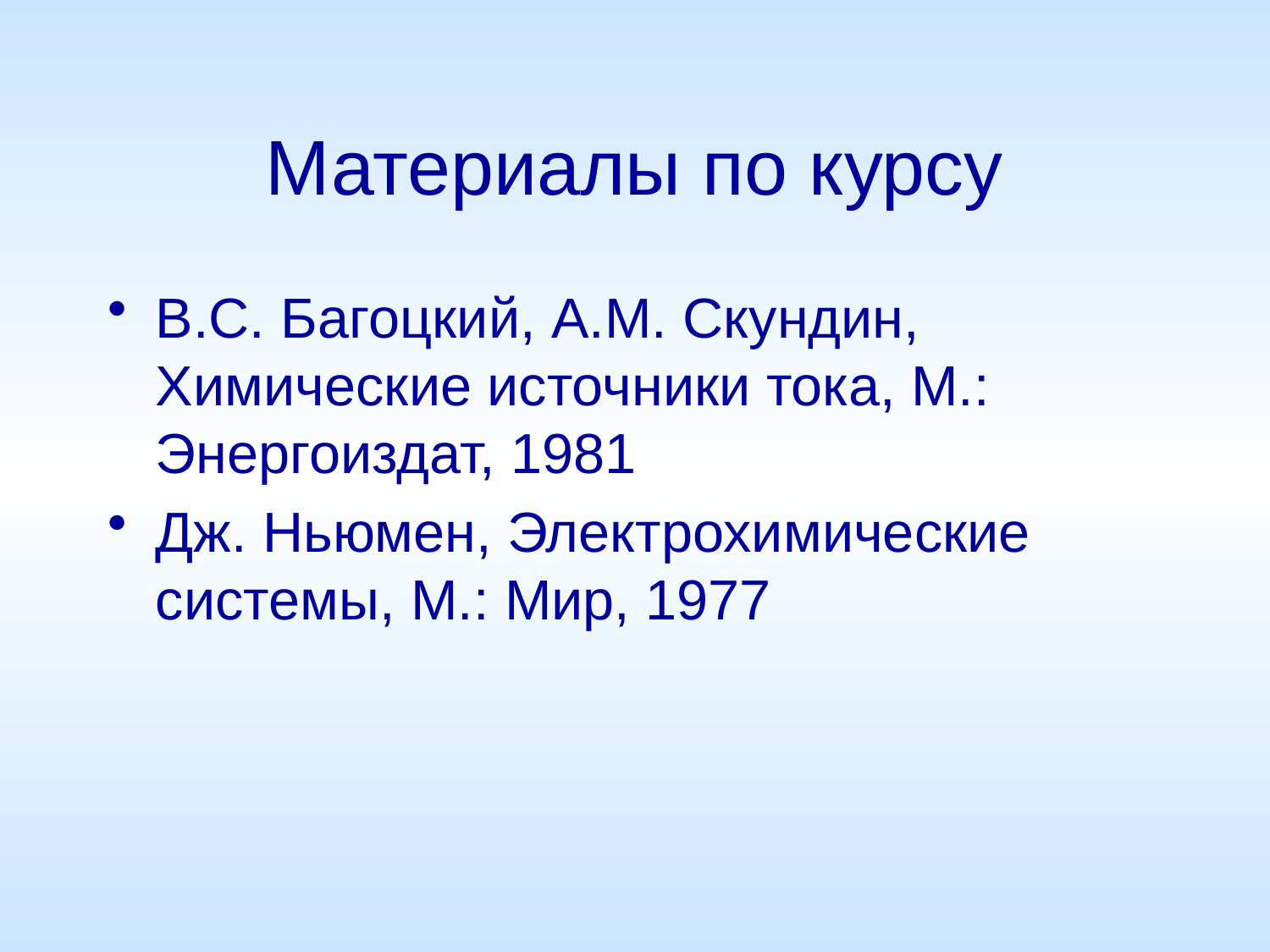

# Материалы по курсу
В.С. Багоцкий, А.М. Скундин, Химические источники тока, М.: Энергоиздат, 1981
Дж. Ньюмен, Электрохимические системы, М.: Мир, 1977